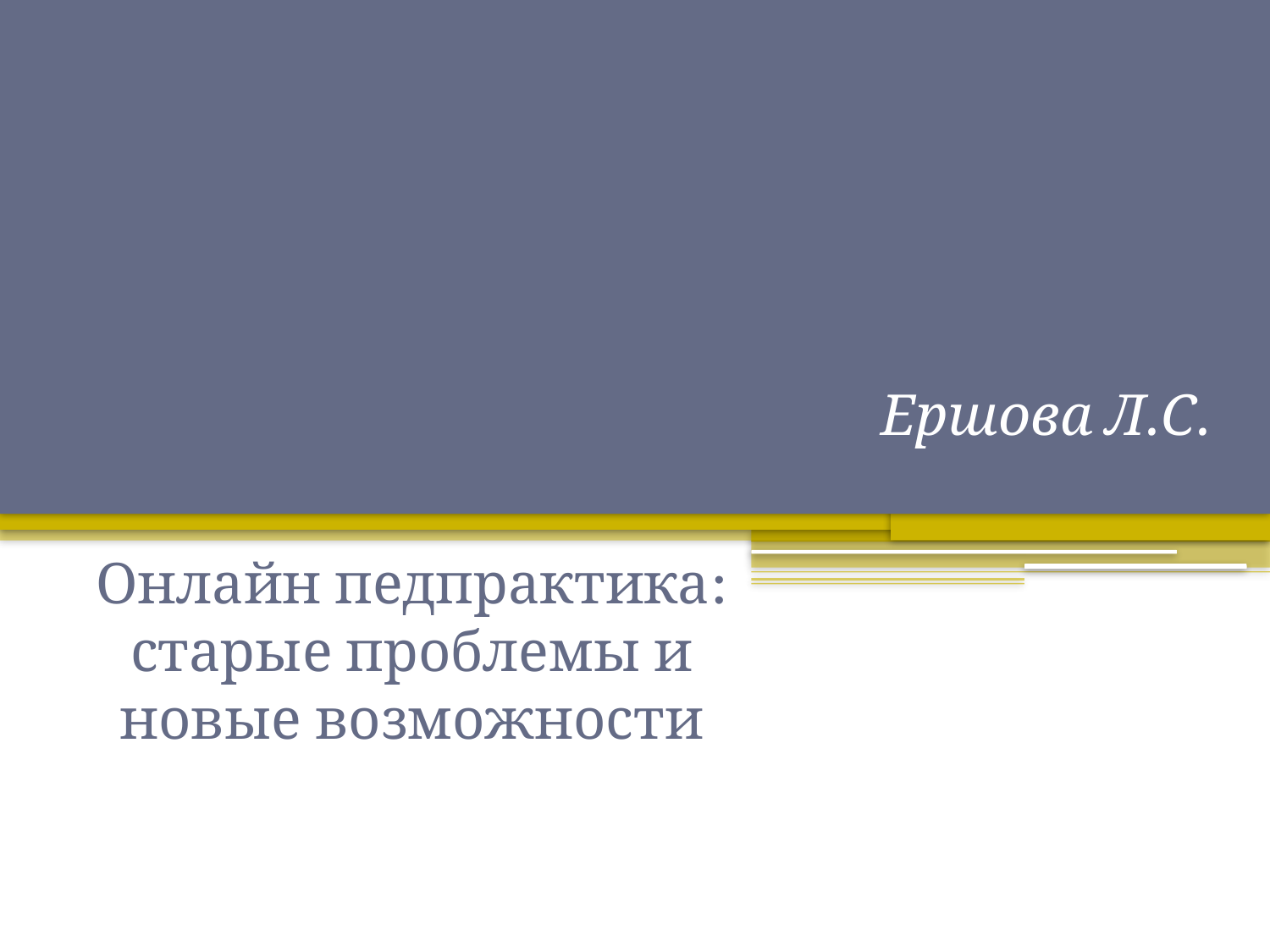

# Ершова Л.С.
Онлайн педпрактика: старые проблемы и новые возможности